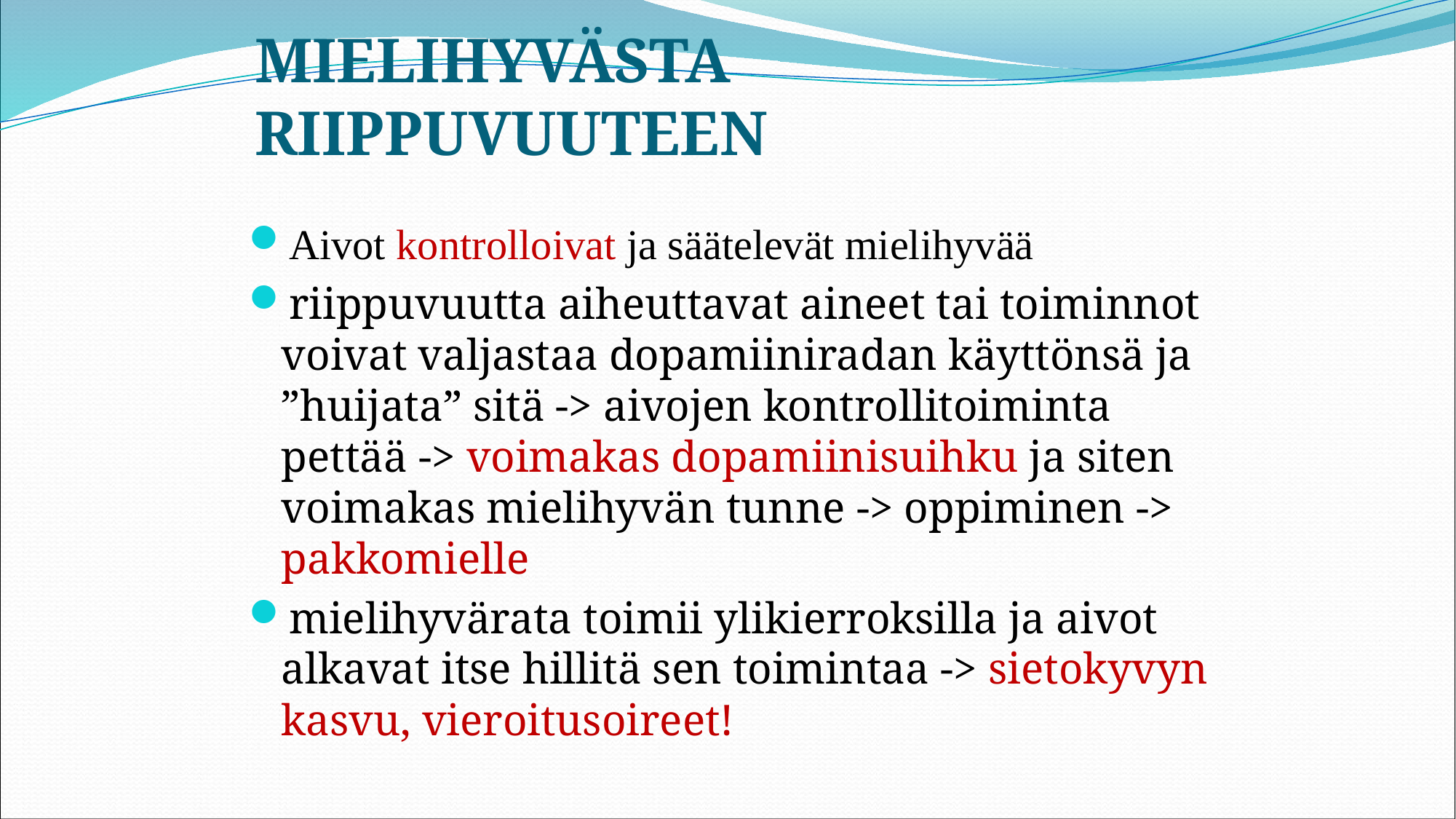

# MIELIHYVÄSTA RIIPPUVUUTEEN
Aivot kontrolloivat ja säätelevät mielihyvää
riippuvuutta aiheuttavat aineet tai toiminnot voivat valjastaa dopamiiniradan käyttönsä ja ”huijata” sitä -> aivojen kontrollitoiminta pettää -> voimakas dopamiinisuihku ja siten voimakas mielihyvän tunne -> oppiminen -> pakkomielle
mielihyvärata toimii ylikierroksilla ja aivot alkavat itse hillitä sen toimintaa -> sietokyvyn kasvu, vieroitusoireet!